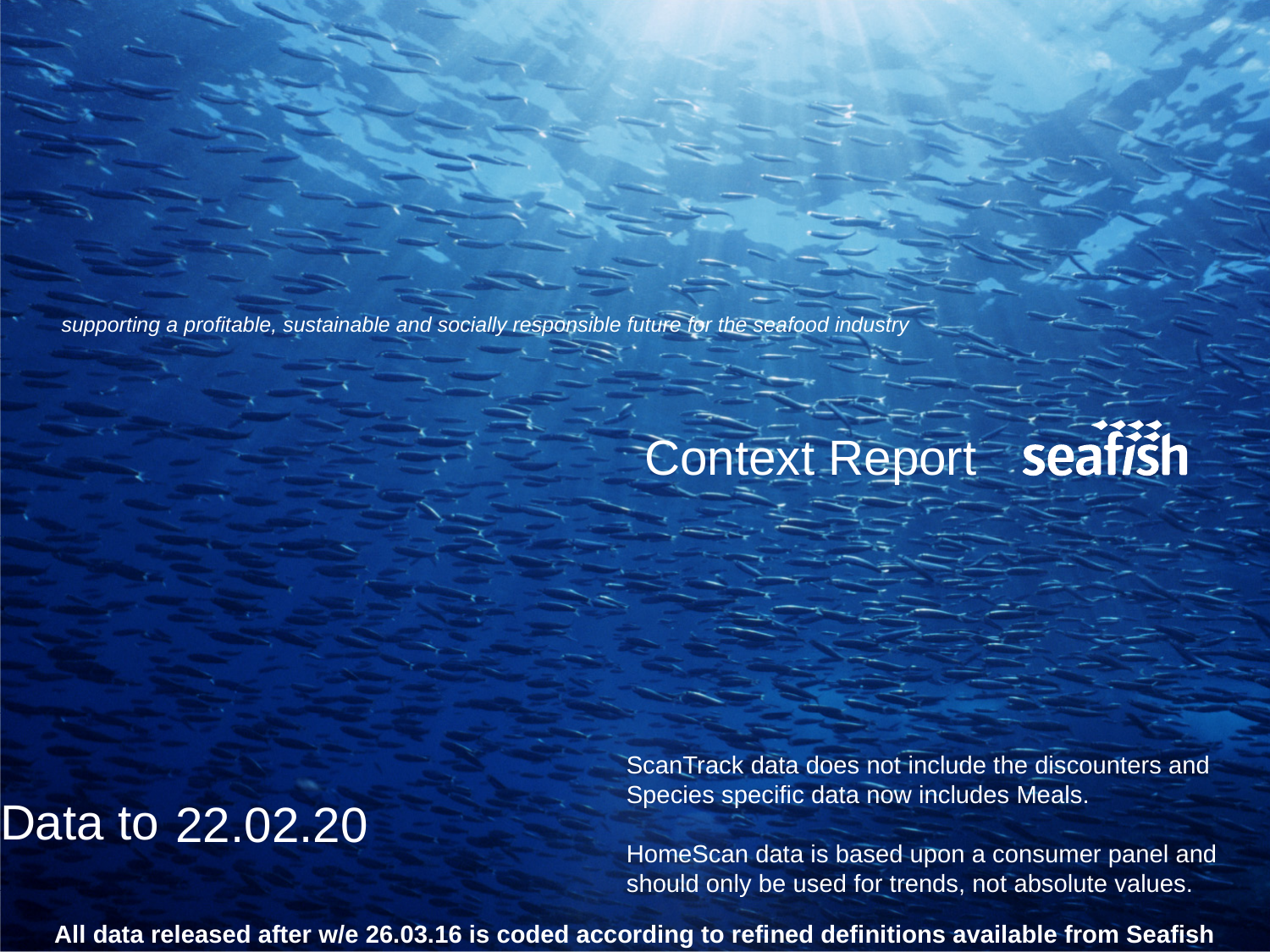

supporting a profitable, sustainable and socially responsible future for the seafood industry
# Context Report
ScanTrack data does not include the discounters and Species specific data now includes Meals.

HomeScan data is based upon a consumer panel and should only be used for trends, not absolute values.

22.02.20
Data to
All data released after w/e 26.03.16 is coded according to refined definitions available from Seafish